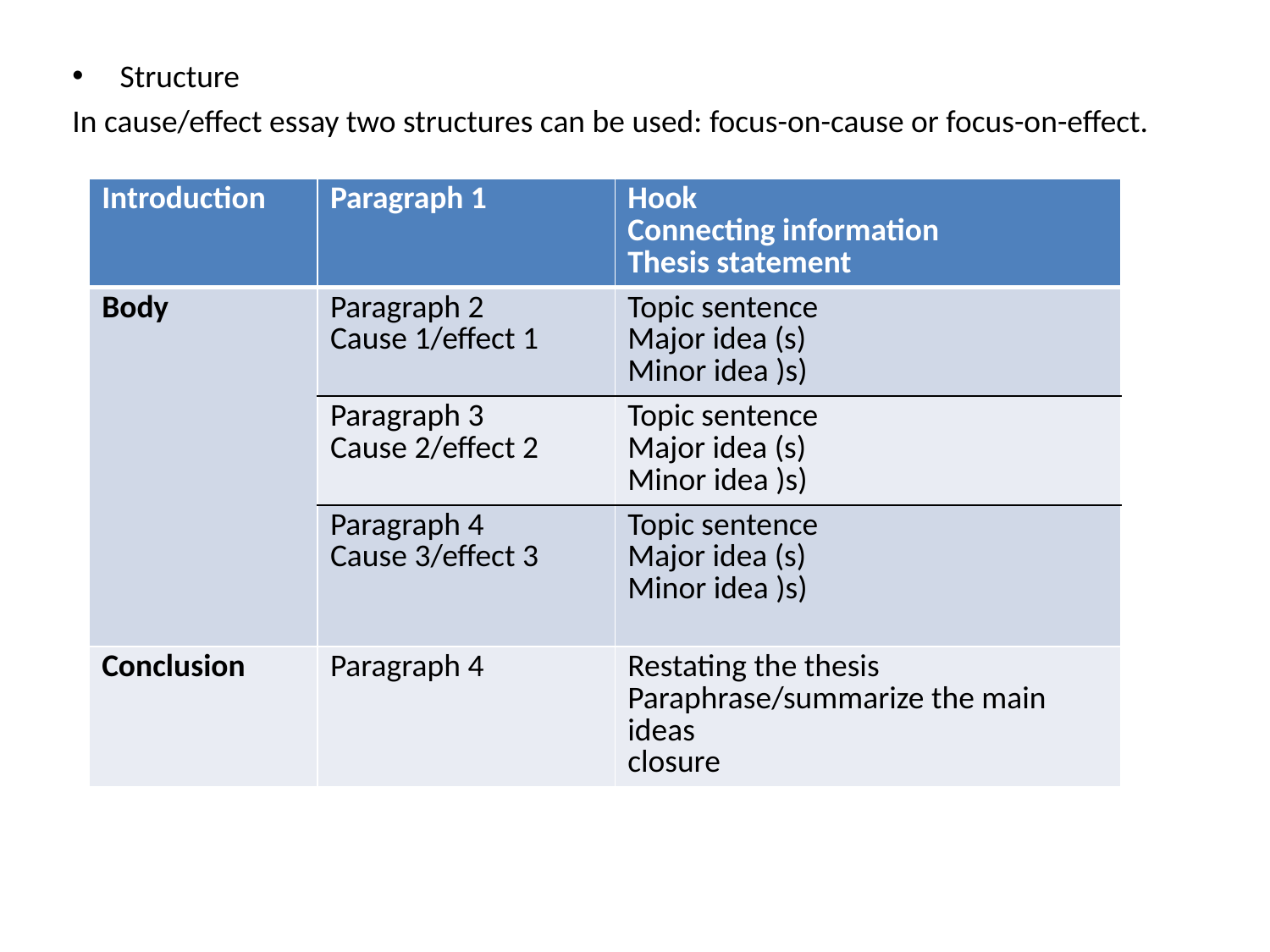

Structure
In cause/effect essay two structures can be used: focus-on-cause or focus-on-effect.

| Introduction | Paragraph 1 | Hook Connecting information Thesis statement |
| --- | --- | --- |
| Body | Paragraph 2 Cause 1/effect 1 | Topic sentence Major idea (s) Minor idea )s) |
|  | Paragraph 3 Cause 2/effect 2 | Topic sentence Major idea (s) Minor idea )s) |
|  | Paragraph 4 Cause 3/effect 3 | Topic sentence Major idea (s) Minor idea )s) |
| Conclusion | Paragraph 4 | Restating the thesis Paraphrase/summarize the main ideas closure |